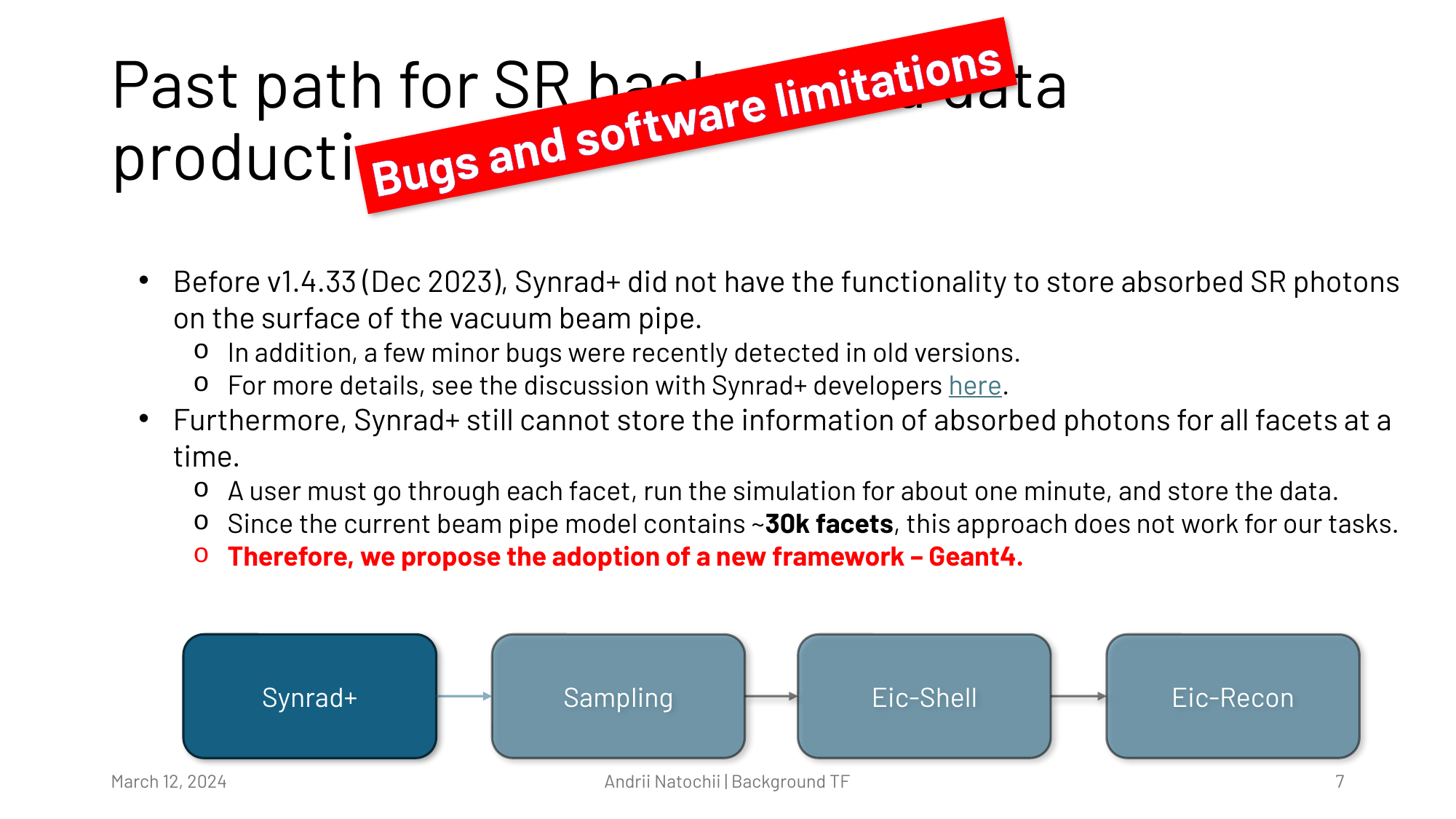

# Past path for SR background data production
Bugs and software limitations
Before v1.4.33 (Dec 2023), Synrad+ did not have the functionality to store absorbed SR photons on the surface of the vacuum beam pipe.
In addition, a few minor bugs were recently detected in old versions.
For more details, see the discussion with Synrad+ developers here.
Furthermore, Synrad+ still cannot store the information of absorbed photons for all facets at a time.
A user must go through each facet, run the simulation for about one minute, and store the data.
Since the current beam pipe model contains ~30k facets, this approach does not work for our tasks.
Therefore, we propose the adoption of a new framework – Geant4.
Synrad+
Sampling
Eic-Shell
Eic-Recon
March 12, 2024
Andrii Natochii | Background TF
7